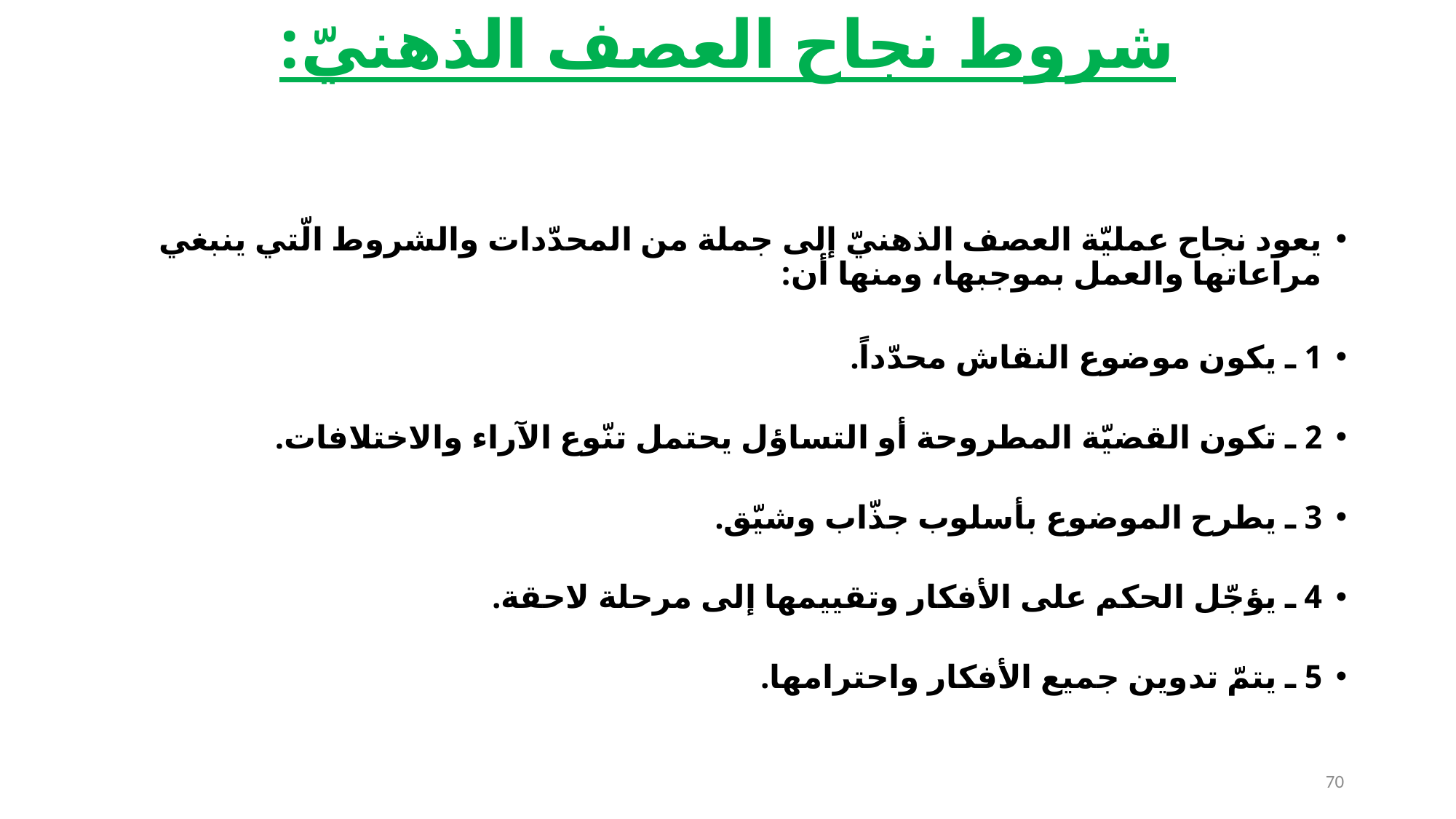

# شروط نجاح العصف الذهنيّ:
يعود نجاح عمليّة العصف الذهنيّ إلى جملة من المحدّدات والشروط الّتي ينبغي مراعاتها والعمل بموجبها، ومنها أن:
1 ـ يكون موضوع النقاش محدّداً.
2 ـ تكون القضيّة المطروحة أو التساؤل يحتمل تنّوع الآراء والاختلافات.
3 ـ يطرح الموضوع بأسلوب جذّاب وشيّق.
4 ـ يؤجّل الحكم على الأفكار وتقييمها إلى مرحلة لاحقة.
5 ـ يتمّ تدوين جميع الأفكار واحترامها.

70